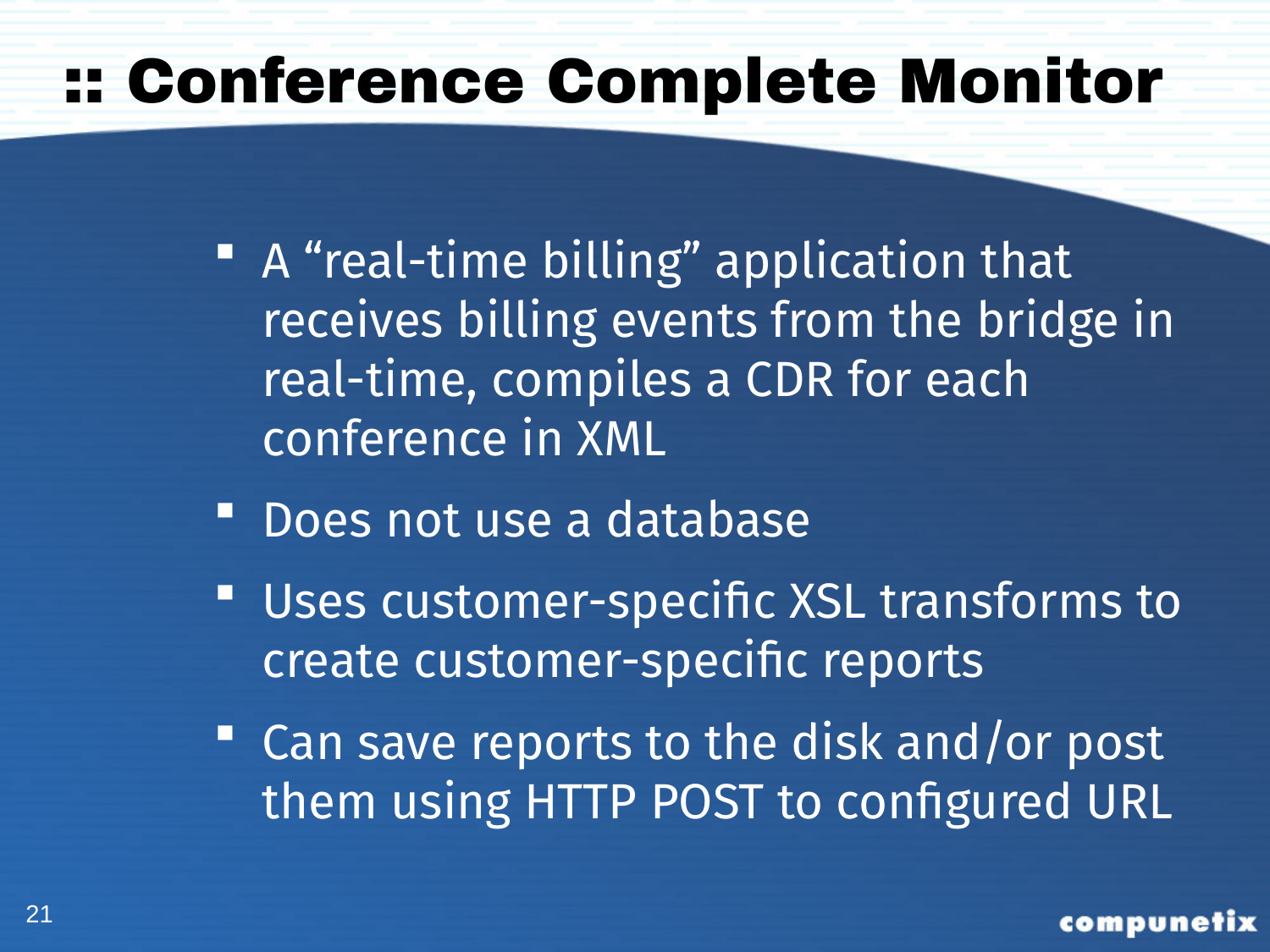

# :: Conference Complete Monitor
A “real-time billing” application that receives billing events from the bridge in real-time, compiles a CDR for each conference in XML
Does not use a database
Uses customer-specific XSL transforms to create customer-specific reports
Can save reports to the disk and/or post them using HTTP POST to configured URL
21